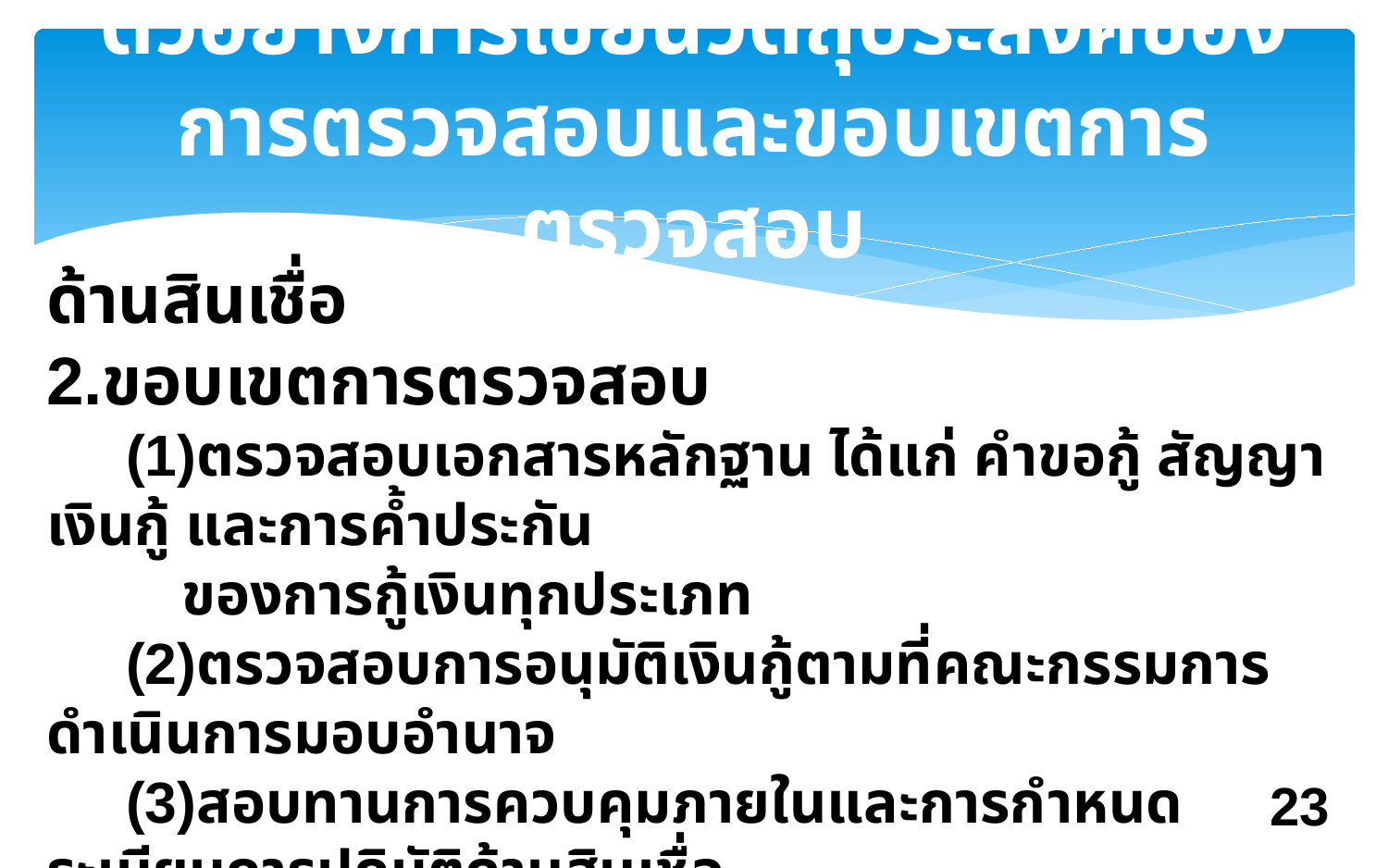

# ตัวอย่างการเขียนวัตถุประสงค์ของการตรวจสอบและขอบเขตการตรวจสอบ
ด้านสินเชื่อ
2.ขอบเขตการตรวจสอบ
     (1)ตรวจสอบเอกสารหลักฐาน ได้แก่ คำขอกู้ สัญญาเงินกู้ และการค้ำประกัน
         ของการกู้เงินทุกประเภท
     (2)ตรวจสอบการอนุมัติเงินกู้ตามที่คณะกรรมการดำเนินการมอบอำนาจ
     (3)สอบทานการควบคุมภายในและการกำหนดระเบียบการปฏิบัติด้านสินเชื่อ
     (4)ตรวจสอบการบันทึกบัญชีเกี่ยวกับสินเชื่อ
23